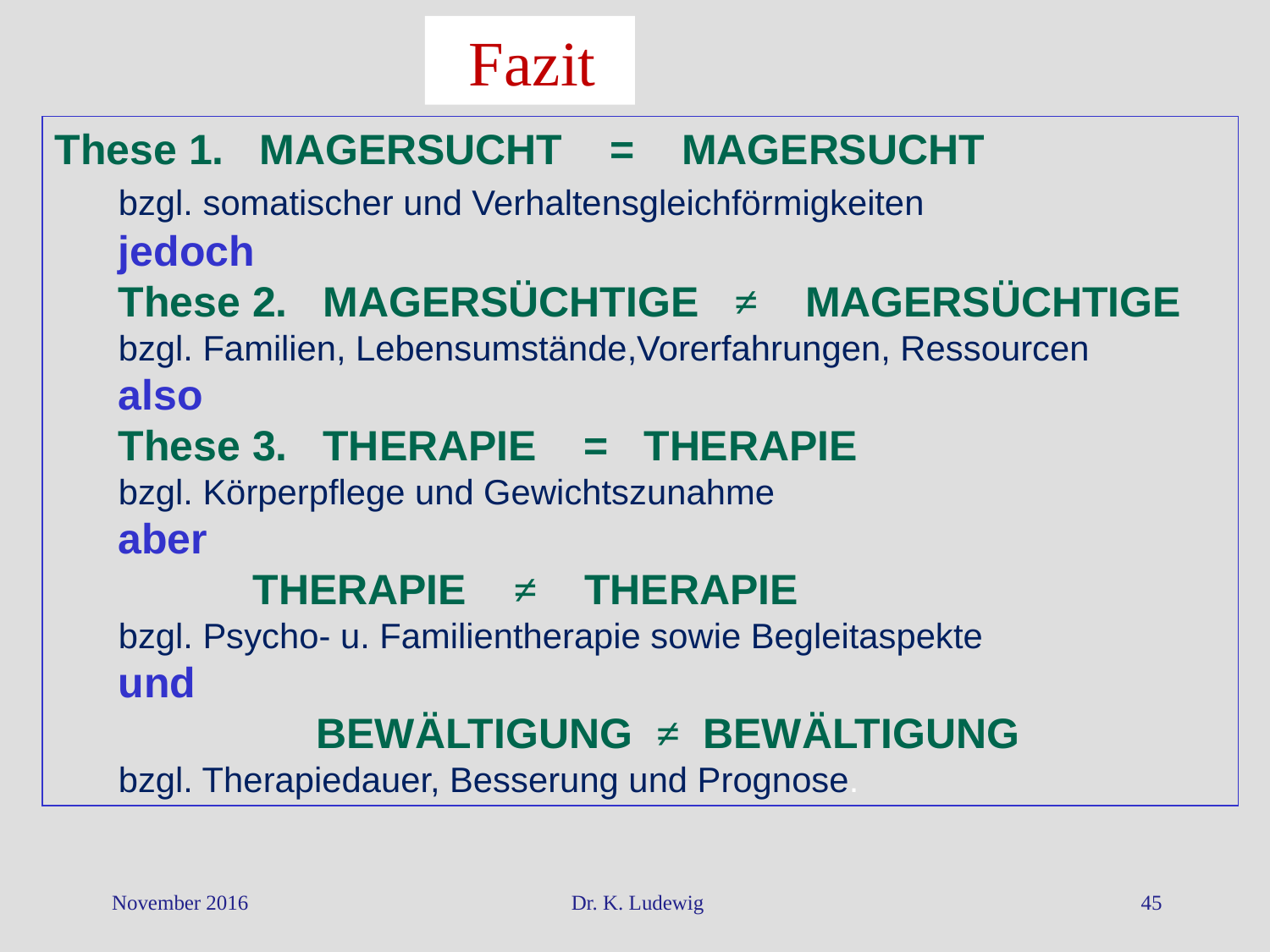

Fazit
These 1.   MAGERSUCHT    =    MAGERSUCHT
bzgl. somatischer und Verhaltensgleichförmigkeiten
jedoch
These 2.   MAGERSÜCHTIGE   ≠    MAGERSÜCHTIGE
bzgl. Familien, Lebensumstände,Vorerfahrungen, Ressourcen
also
These 3.   THERAPIE    =   THERAPIE
bzgl. Körperpflege und Gewichtszunahme
aber
      THERAPIE    ≠    THERAPIE
bzgl. Psycho- u. Familientherapie sowie Begleitaspekte
und
	      BEWÄLTIGUNG  ≠  BEWÄLTIGUNG
bzgl. Therapiedauer, Besserung und Prognose.
November 2016
Dr. K. Ludewig
45